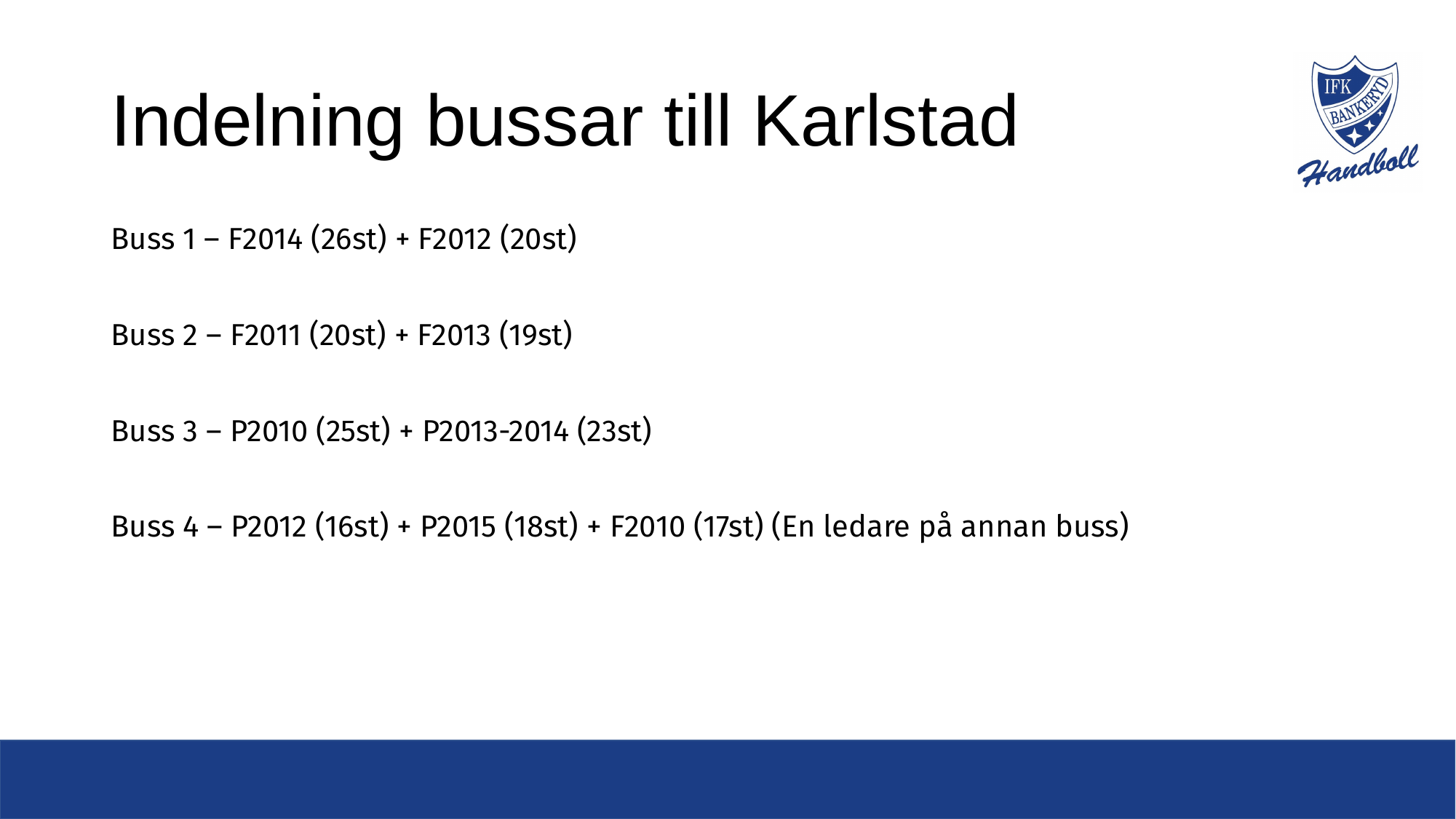

# Indelning bussar till Karlstad
Buss 1 – F2014 (26st) + F2012 (20st)

Buss 2 – F2011 (20st) + F2013 (19st)

Buss 3 – P2010 (25st) + P2013-2014 (23st)

Buss 4 – P2012 (16st) + P2015 (18st) + F2010 (17st) (En ledare på annan buss)